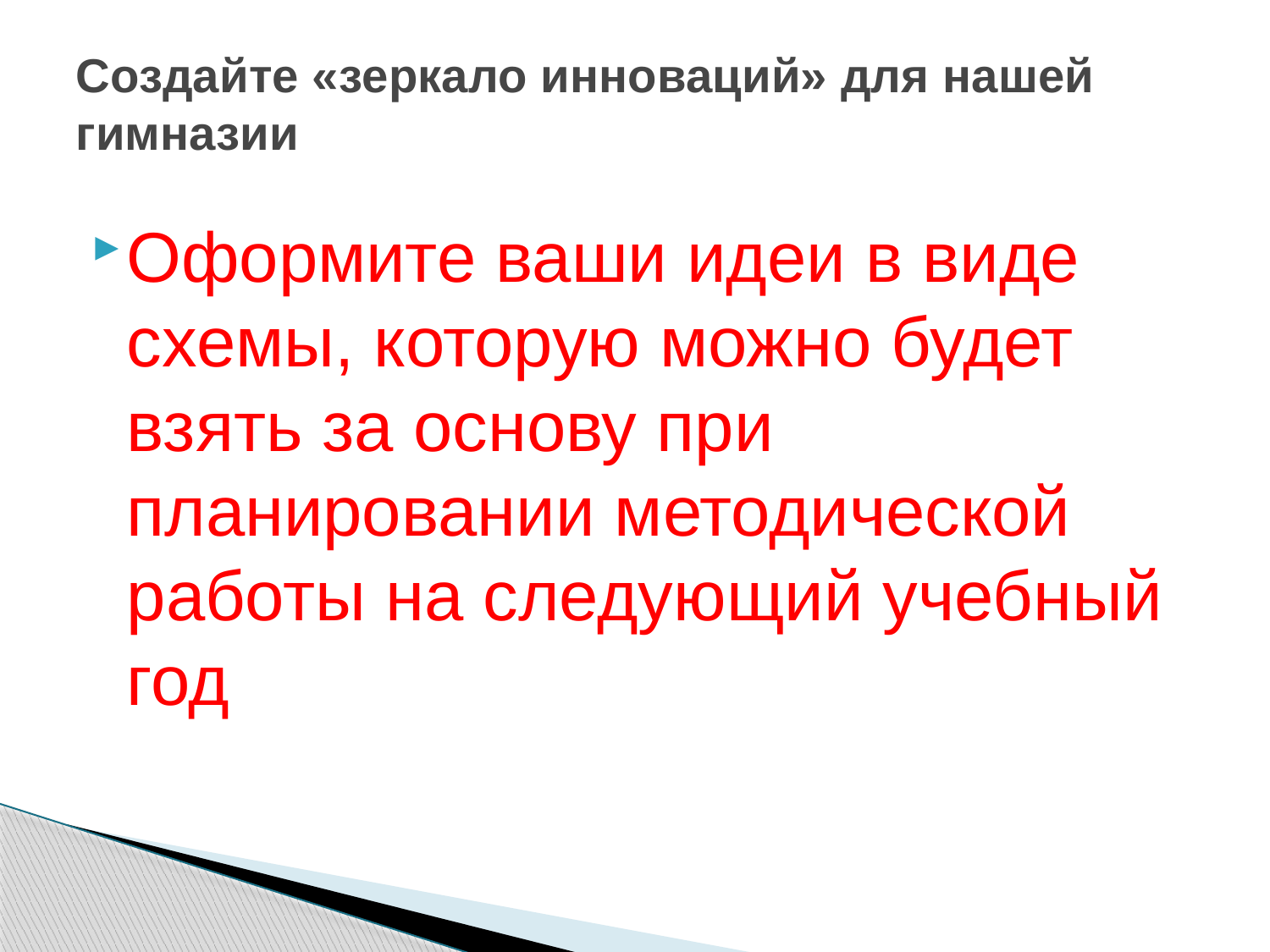

# Создайте «зеркало инноваций» для нашей гимназии
Оформите ваши идеи в виде схемы, которую можно будет взять за основу при планировании методической работы на следующий учебный год